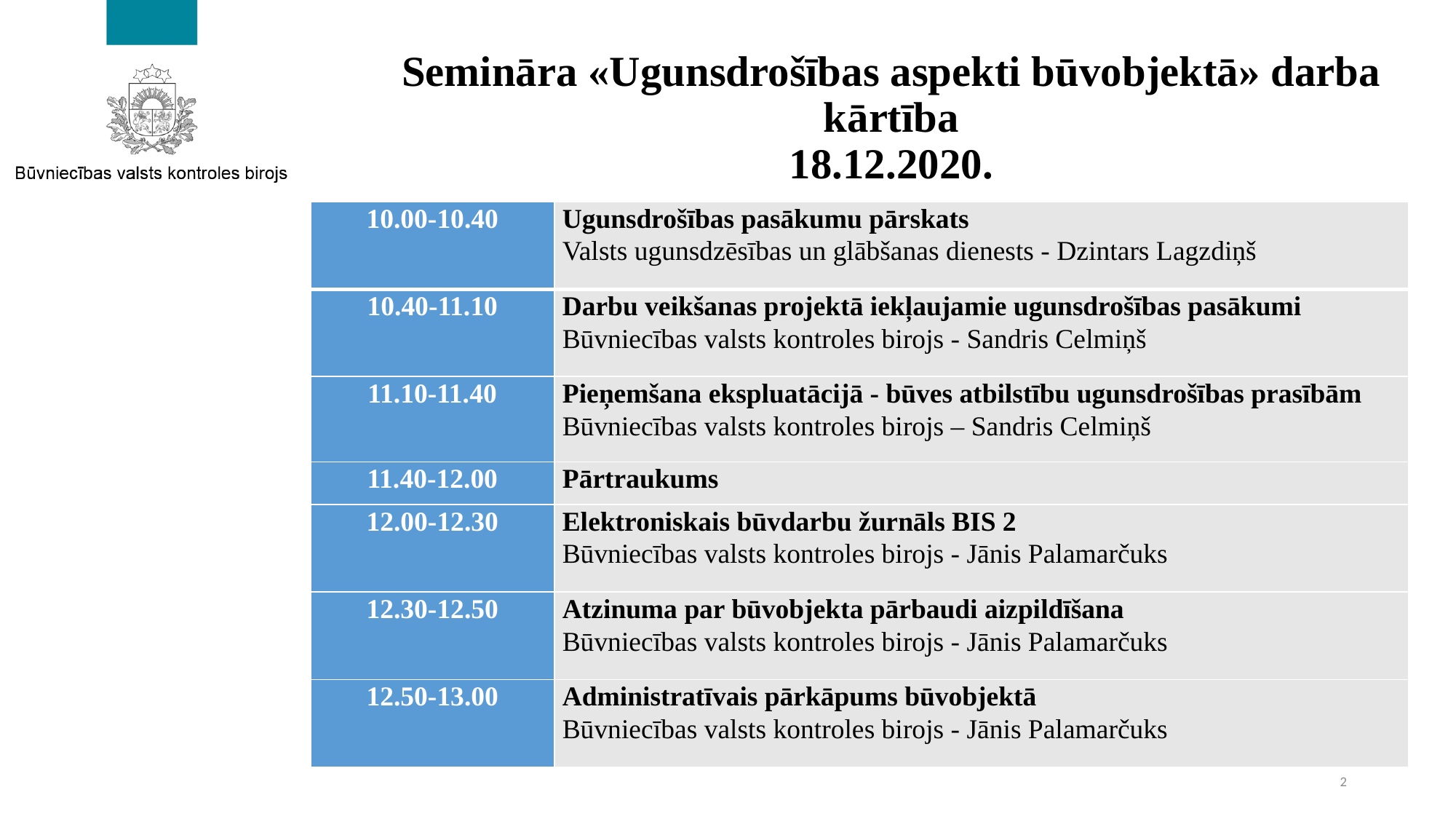

# Semināra «Ugunsdrošības aspekti būvobjektā» darba kārtība 18.12.2020.
| 10.00-10.40 | Ugunsdrošības pasākumu pārskats Valsts ugunsdzēsības un glābšanas dienests - Dzintars Lagzdiņš |
| --- | --- |
| 10.40-11.10 | Darbu veikšanas projektā iekļaujamie ugunsdrošības pasākumi Būvniecības valsts kontroles birojs - Sandris Celmiņš |
| 11.10-11.40 | Pieņemšana ekspluatācijā - būves atbilstību ugunsdrošības prasībām Būvniecības valsts kontroles birojs – Sandris Celmiņš |
| 11.40-12.00 | Pārtraukums |
| 12.00-12.30 | Elektroniskais būvdarbu žurnāls BIS 2 Būvniecības valsts kontroles birojs - Jānis Palamarčuks |
| 12.30-12.50 | Atzinuma par būvobjekta pārbaudi aizpildīšana Būvniecības valsts kontroles birojs - Jānis Palamarčuks |
| 12.50-13.00 | Administratīvais pārkāpums būvobjektā Būvniecības valsts kontroles birojs - Jānis Palamarčuks |